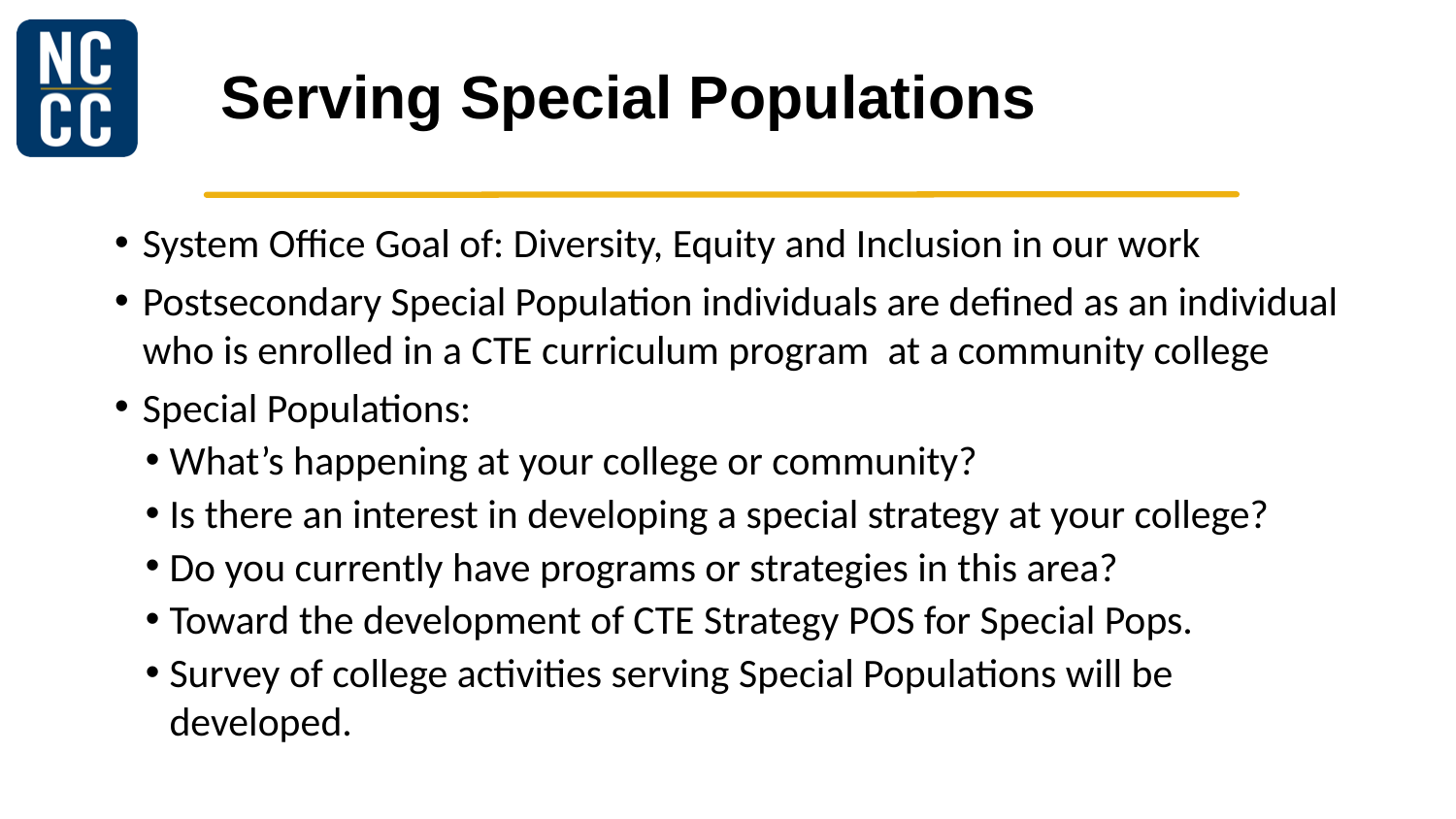

# Serving Special Populations
System Office Goal of: Diversity, Equity and Inclusion in our work
Postsecondary Special Population individuals are defined as an individual who is enrolled in a CTE curriculum program  at a community college
Special Populations:
What’s happening at your college or community?
Is there an interest in developing a special strategy at your college?
Do you currently have programs or strategies in this area?
Toward the development of CTE Strategy POS for Special Pops.
Survey of college activities serving Special Populations will be developed.